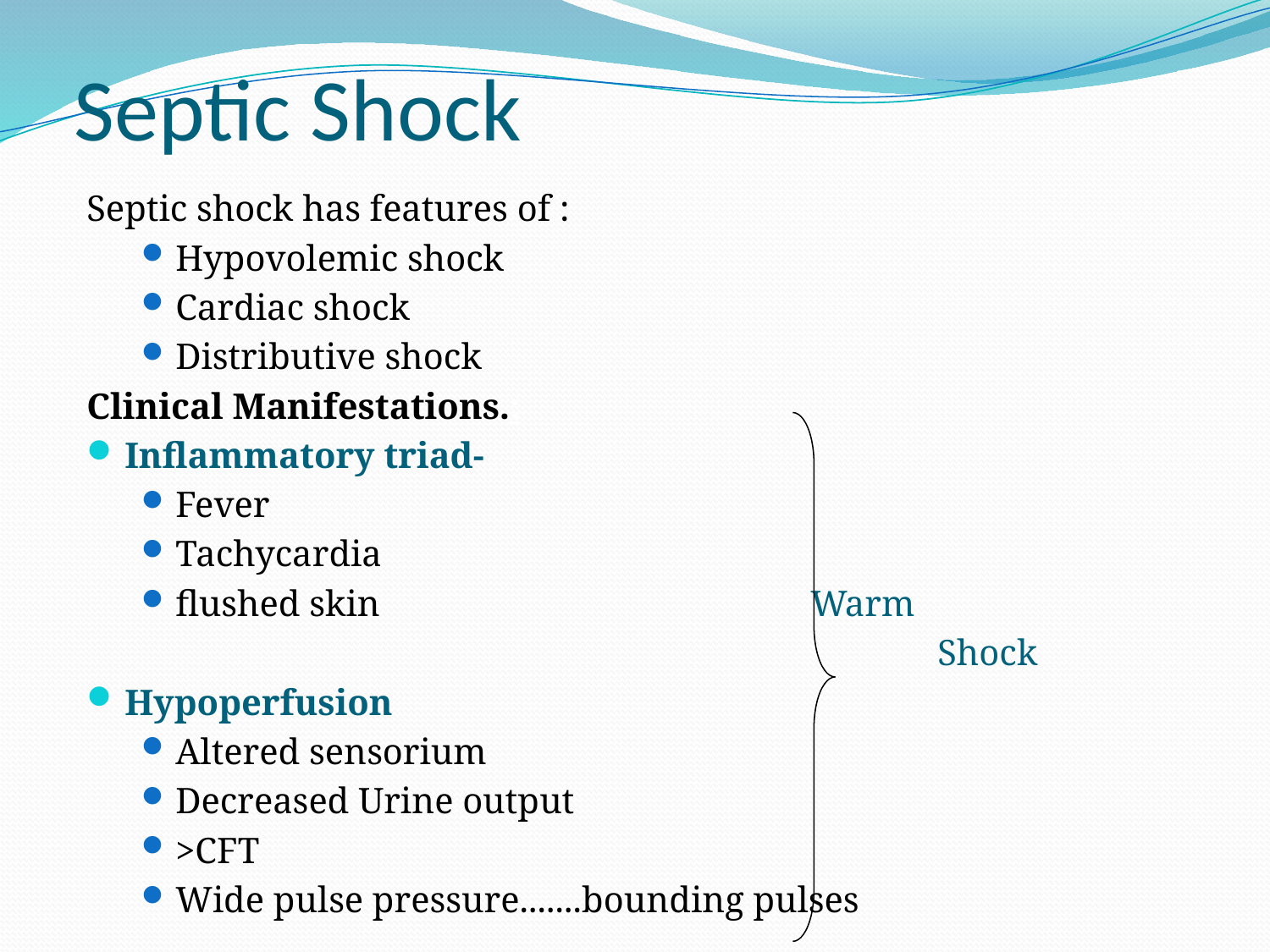

# Septic Shock
Septic shock has features of :
Hypovolemic shock
Cardiac shock
Distributive shock
Clinical Manifestations.:
Inflammatory triad-
Fever
Tachycardia
flushed skin 				Warm
							Shock
Hypoperfusion
Altered sensorium
Decreased Urine output
>CFT
Wide pulse pressure.......bounding pulses